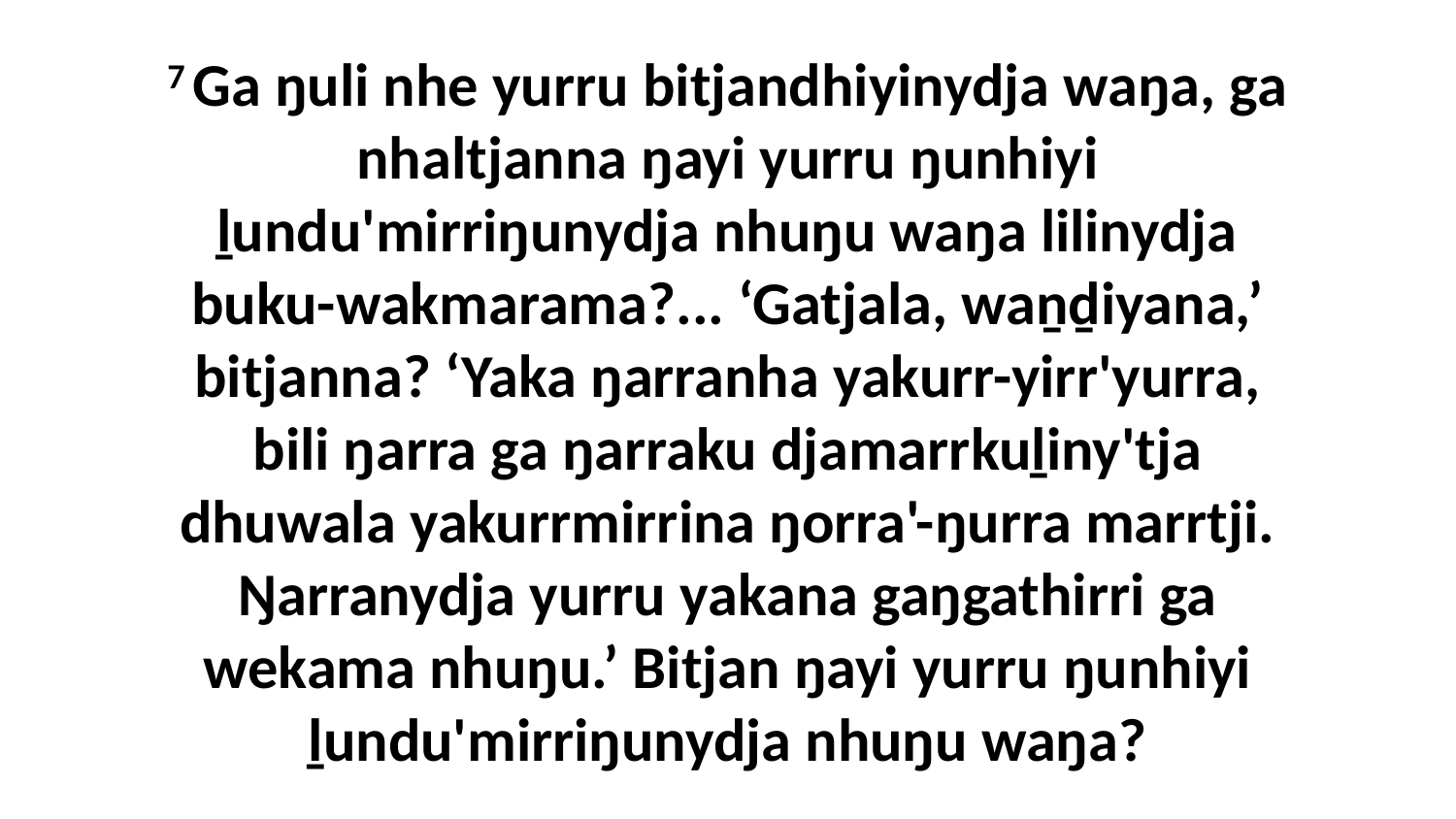

7 Ga ŋuli nhe yurru bitjandhiyinydja waŋa, ga nhaltjanna ŋayi yurru ŋunhiyi ḻundu'mirriŋunydja nhuŋu waŋa lilinydja buku-wakmarama?... ‘Gatjala, waṉḏiyana,’ bitjanna? ‘Yaka ŋarranha yakurr-yirr'yurra, bili ŋarra ga ŋarraku djamarrkuḻiny'tja dhuwala yakurrmirrina ŋorra'-ŋurra marrtji. Ŋarranydja yurru yakana gaŋgathirri ga wekama nhuŋu.’ Bitjan ŋayi yurru ŋunhiyi ḻundu'mirriŋunydja nhuŋu waŋa?